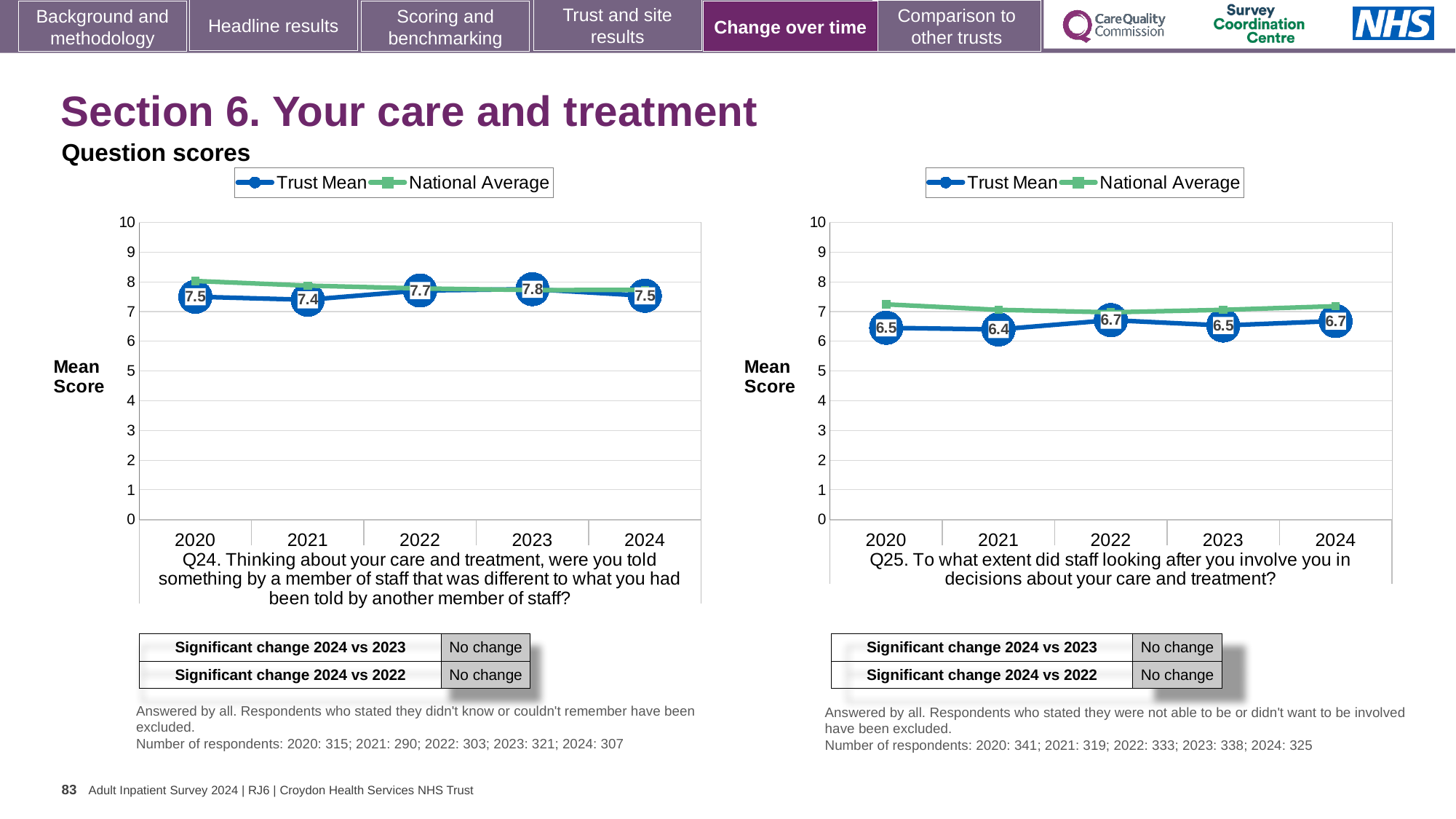

# Section 6. Your care and treatment
Question scores

### Chart

| Category | Trust Mean | National Average |
|---|---|---|
| 2020 | 7.501251198892734 | 8.03054772289512 |
| 2021 | 7.398701443223062 | 7.87437764327684 |
| 2022 | 7.710471201840327 | 7.780435640365725 |
| 2023 | 7.755724913144277 | 7.724925785579392 |
| 2024 | 7.533571760751416 | 7.730004280124795 |

### Chart

| Category | Trust Mean | National Average |
|---|---|---|
| 2020 | 6.455361589259475 | 7.244243781562832 |
| 2021 | 6.399608741280374 | 7.059332723271941 |
| 2022 | 6.714073461441886 | 6.977582583845865 |
| 2023 | 6.532273915084612 | 7.059378822198569 |
| 2024 | 6.683162618888367 | 7.18315778211899 |
| Significant change 2024 vs 2023 | No change |
| --- | --- |
| Significant change 2024 vs 2022 | No change |
| Significant change 2024 vs 2023 | No change |
| --- | --- |
| Significant change 2024 vs 2022 | No change |
Answered by all. Respondents who stated they didn't know or couldn't remember have been excluded.
Number of respondents: 2020: 315; 2021: 290; 2022: 303; 2023: 321; 2024: 307
Answered by all. Respondents who stated they were not able to be or didn't want to be involved have been excluded.
Number of respondents: 2020: 341; 2021: 319; 2022: 333; 2023: 338; 2024: 325

83